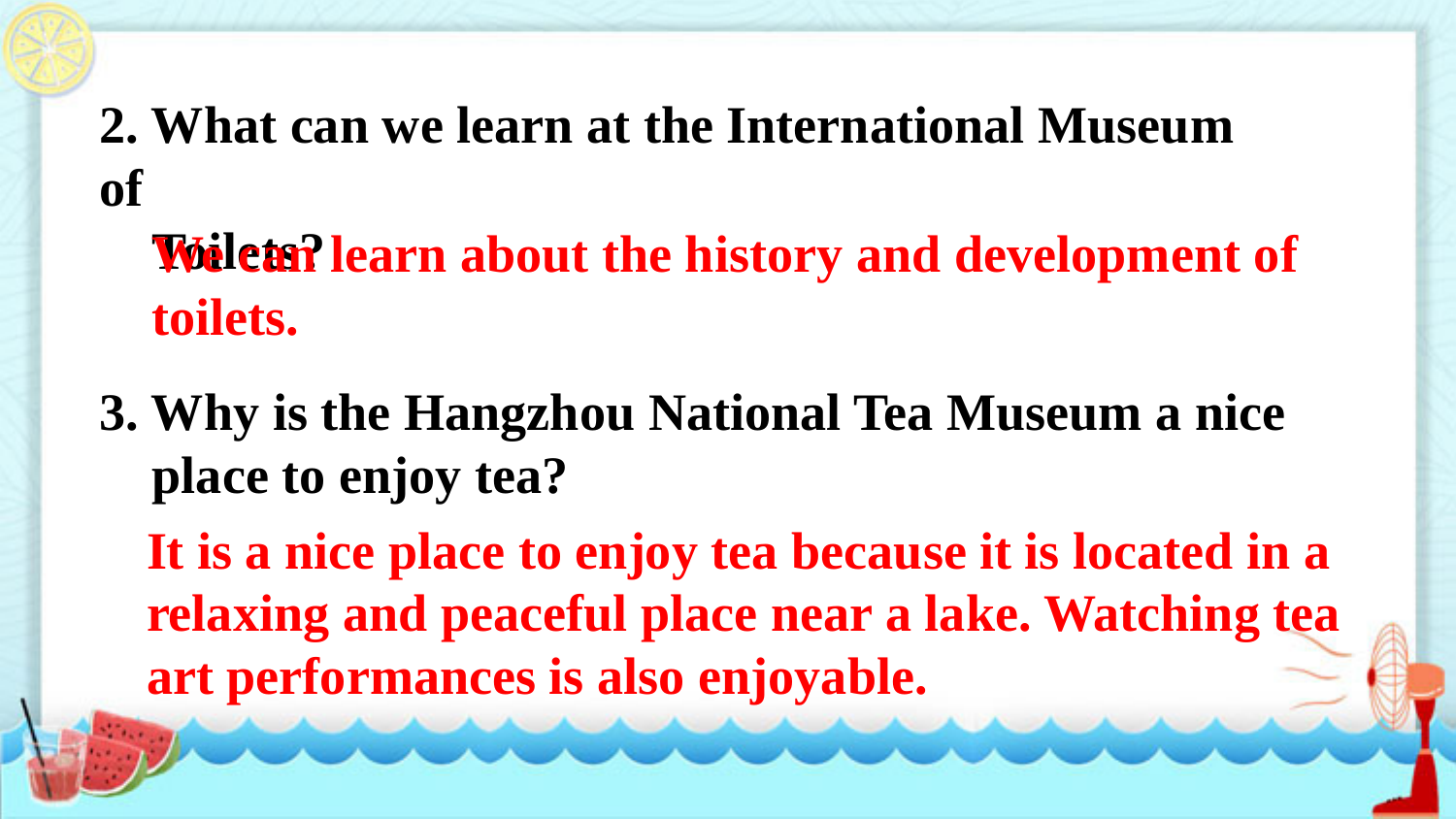

2. What can we learn at the International Museum of
    Toilets?
    We can learn about the history and development of
    toilets.
3. Why is the Hangzhou National Tea Museum a nice
    place to enjoy tea?
    It is a nice place to enjoy tea because it is located in a
    relaxing and peaceful place near a lake. Watching tea
    art performances is also enjoyable.